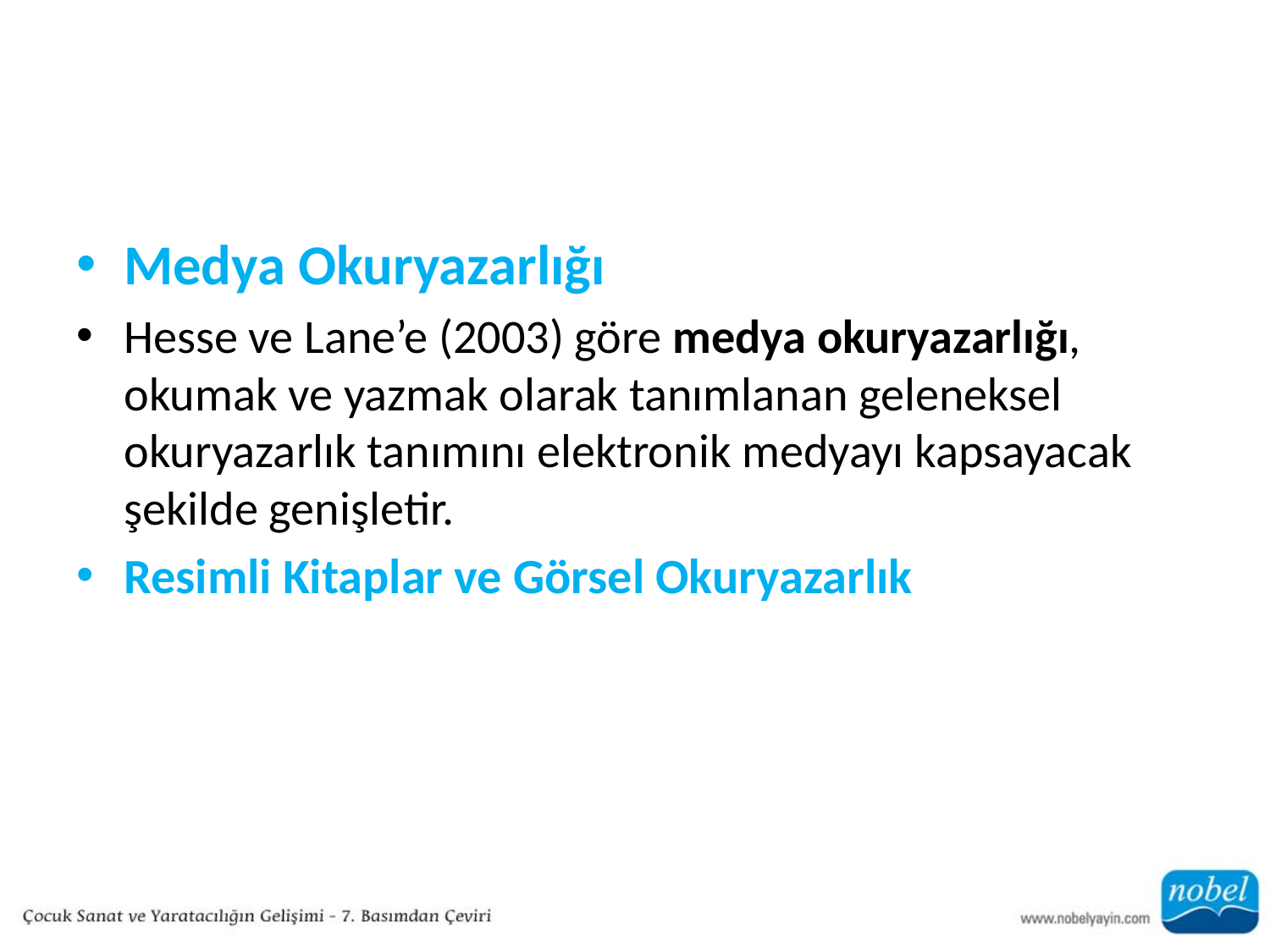

#
Medya Okuryazarlığı
Hesse ve Lane’e (2003) göre medya okuryazarlığı, okumak ve yazmak olarak tanımlanan geleneksel okuryazarlık tanımını elektronik medyayı kapsayacak şekilde genişletir.
Resimli Kitaplar ve Görsel Okuryazarlık